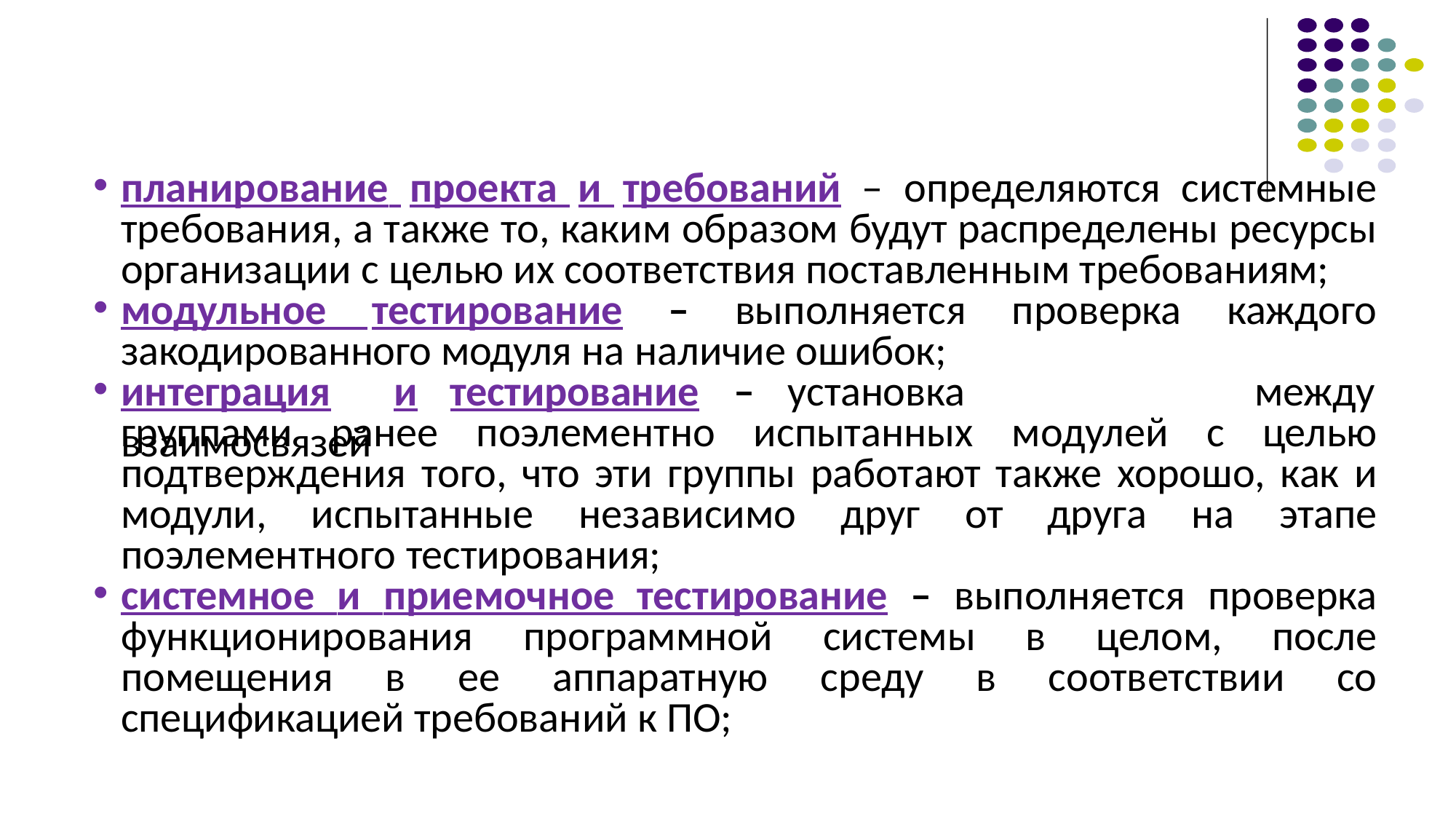

планирование проекта и требований – определяются системные требования, а также то, каким образом будут распределены ресурсы организации с целью их соответствия поставленным требованиям;
модульное   тестирование   –   выполняется   проверка   каждого закодированного модуля на наличие ошибок;
интеграция	и	тестирование	–	установка	взаимосвязей
между
группами  ранее  поэлементно  испытанных  модулей  с  целью подтверждения того, что эти группы работают также хорошо, как и модули,   испытанные   независимо   друг   от   друга   на   этапе поэлементного тестирования;
системное  и  приемочное  тестирование  –  выполняется  проверка функционирования   программной   системы   в   целом,   после помещения   в   ее   аппаратную   среду   в   соответствии   со спецификацией требований к ПО;